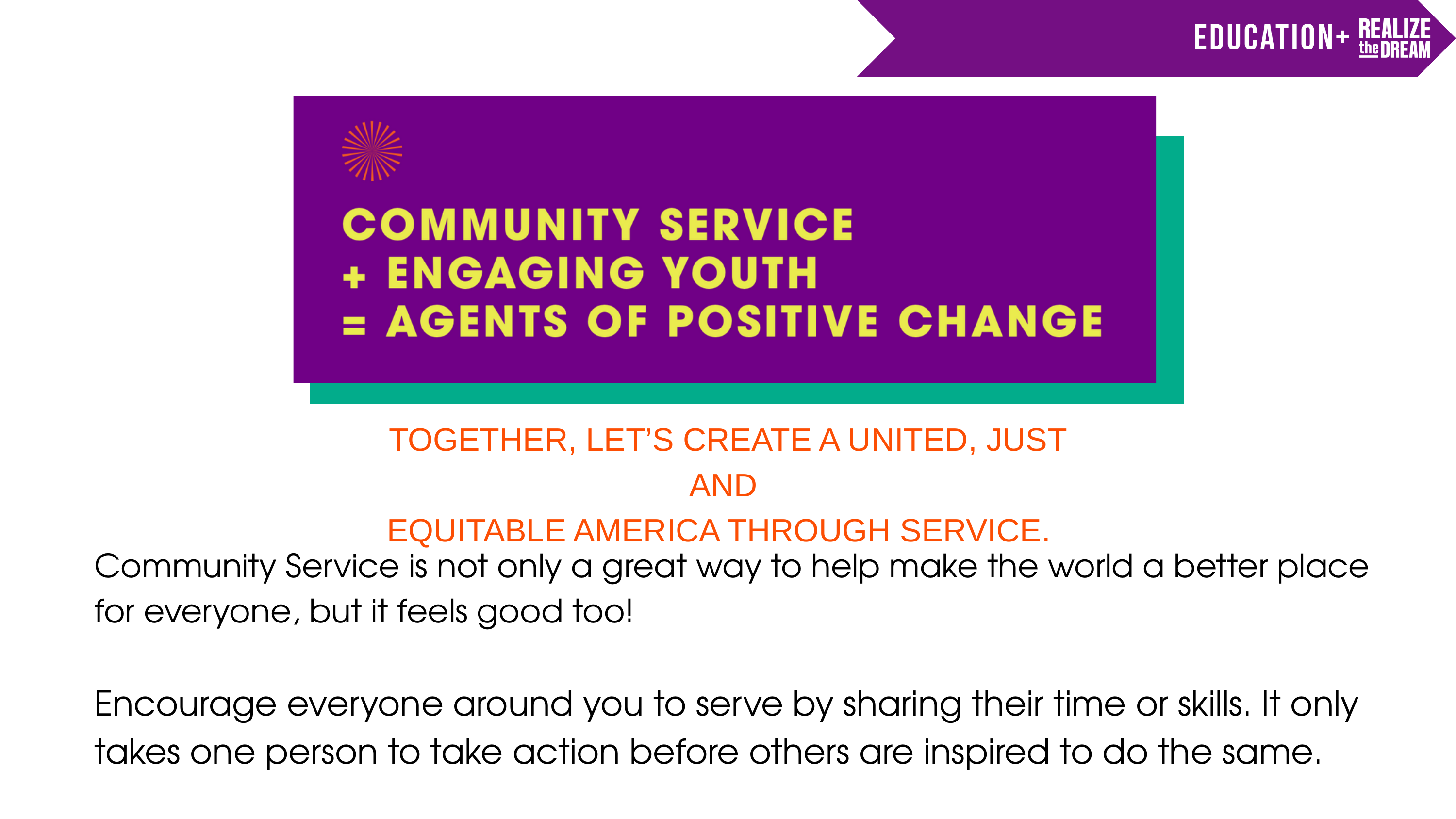

TOGETHER, LET’S CREATE A UNITED, JUST AND
EQUITABLE AMERICA THROUGH SERVICE.
Community Service is not only a great way to help make the world a better place for everyone, but it feels good too!

Encourage everyone around you to serve by sharing their time or skills. It only takes one person to take action before others are inspired to do the same.